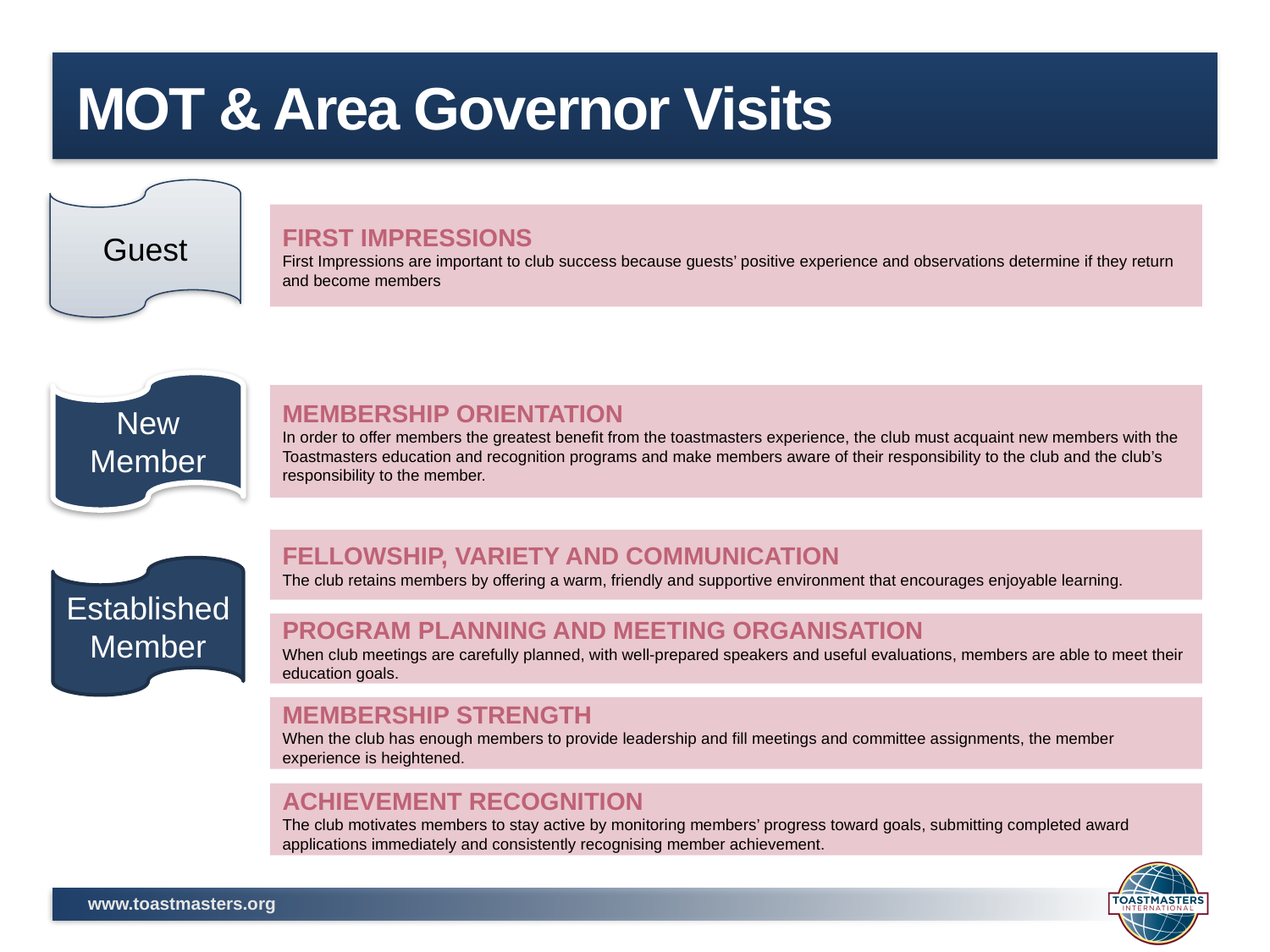

# MOT & Area Governor Visits
Guest
FIRST IMPRESSIONS
First Impressions are important to club success because guests’ positive experience and observations determine if they return and become members
New Member
MEMBERSHIP ORIENTATION
In order to offer members the greatest benefit from the toastmasters experience, the club must acquaint new members with the Toastmasters education and recognition programs and make members aware of their responsibility to the club and the club’s responsibility to the member.
FELLOWSHIP, VARIETY AND COMMUNICATION
The club retains members by offering a warm, friendly and supportive environment that encourages enjoyable learning.
Established Member
PROGRAM PLANNING AND MEETING ORGANISATION
When club meetings are carefully planned, with well-prepared speakers and useful evaluations, members are able to meet their education goals.
MEMBERSHIP STRENGTH
When the club has enough members to provide leadership and fill meetings and committee assignments, the member experience is heightened.
ACHIEVEMENT RECOGNITION
The club motivates members to stay active by monitoring members’ progress toward goals, submitting completed award applications immediately and consistently recognising member achievement.